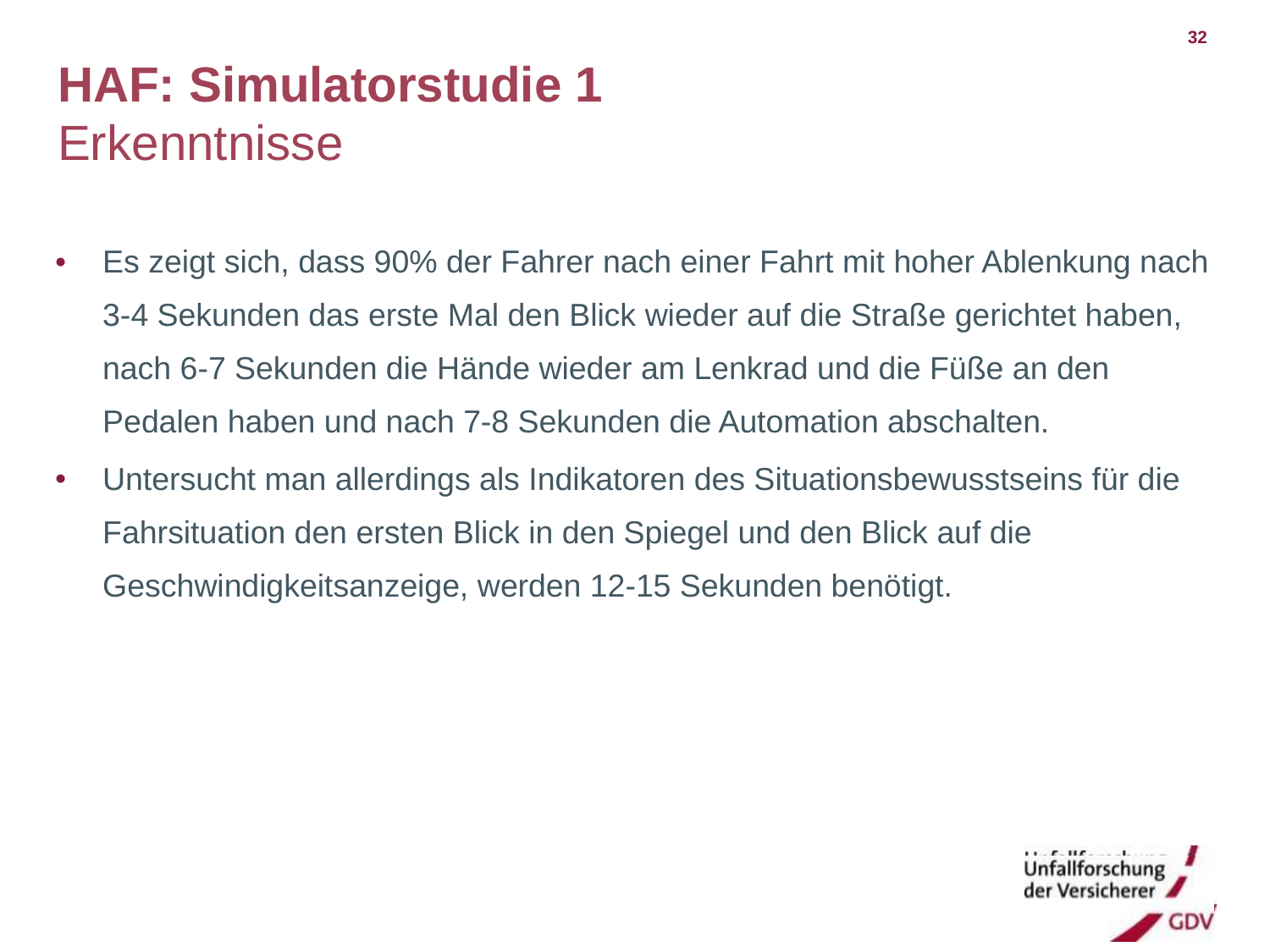

32
# HAF: Simulatorstudie 1 Erkenntnisse
Es zeigt sich, dass 90% der Fahrer nach einer Fahrt mit hoher Ablenkung nach 3-4 Sekunden das erste Mal den Blick wieder auf die Straße gerichtet haben, nach 6-7 Sekunden die Hände wieder am Lenkrad und die Füße an den Pedalen haben und nach 7-8 Sekunden die Automation abschalten.
Untersucht man allerdings als Indikatoren des Situationsbewusstseins für die Fahrsituation den ersten Blick in den Spiegel und den Blick auf die Geschwindigkeitsanzeige, werden 12-15 Sekunden benötigt.